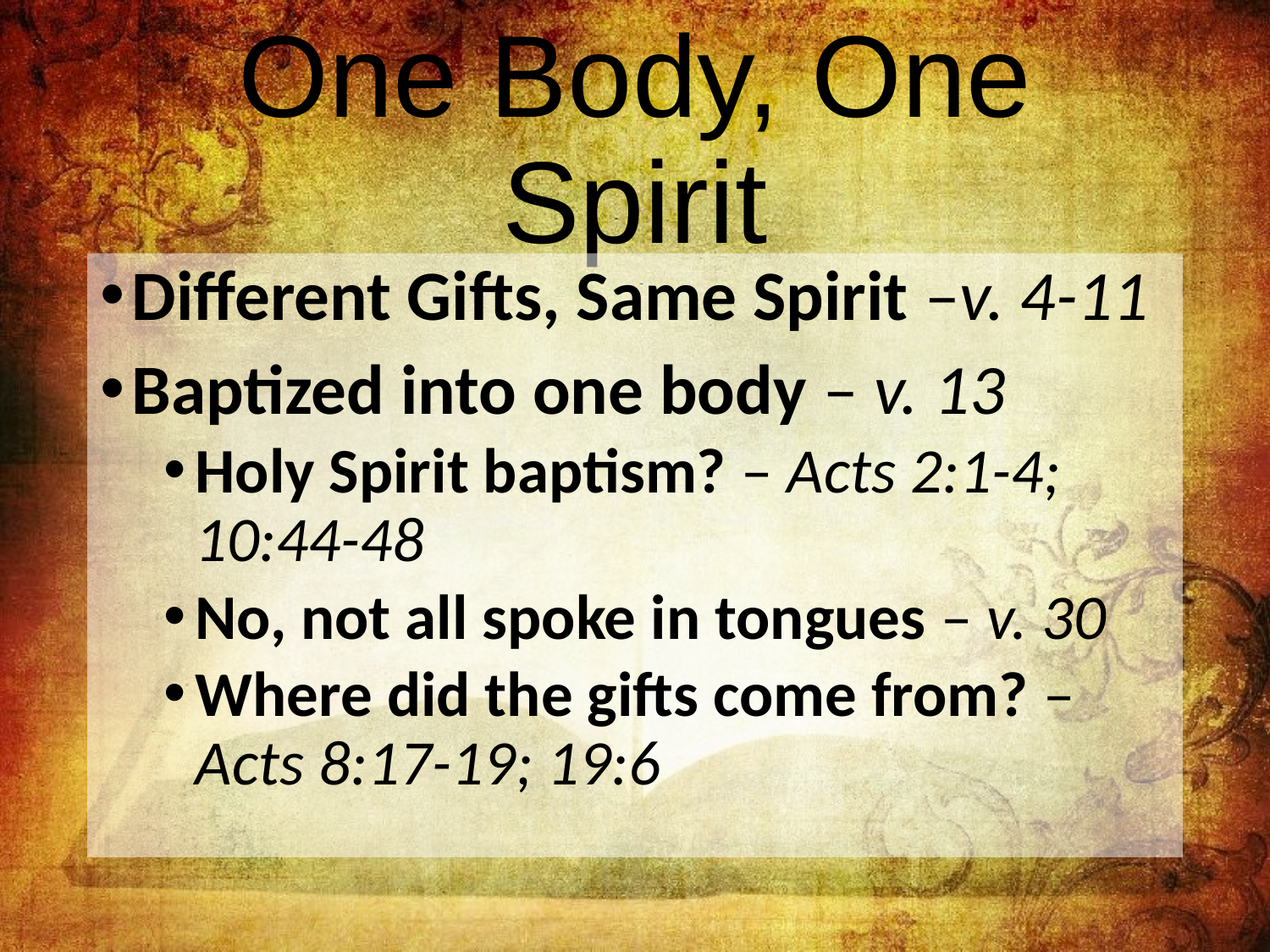

# One Body, One Spirit
Different Gifts, Same Spirit –v. 4-11
Baptized into one body – v. 13
Holy Spirit baptism? – Acts 2:1-4; 10:44-48
No, not all spoke in tongues – v. 30
Where did the gifts come from? – Acts 8:17-19; 19:6